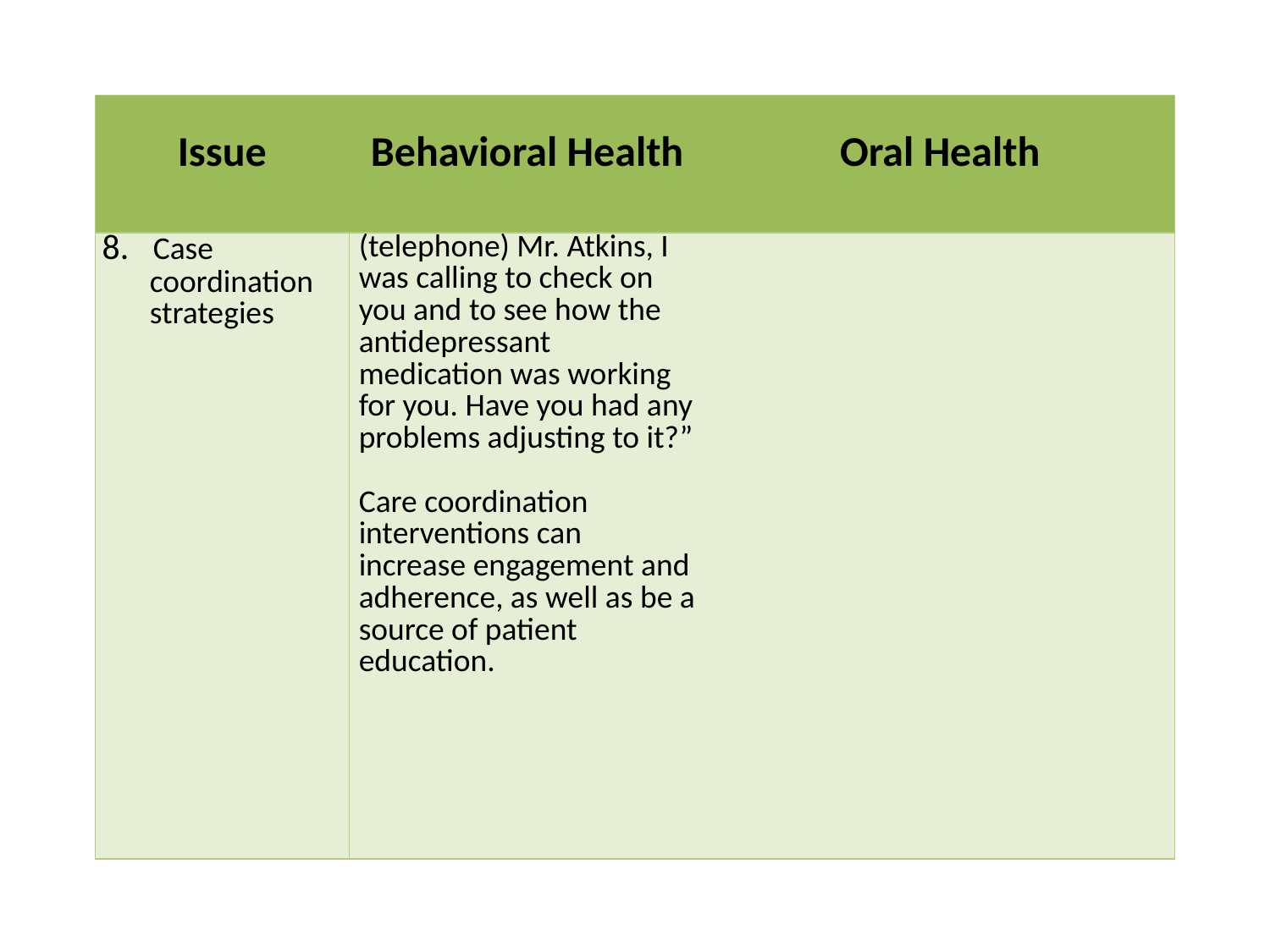

| Issue | Behavioral Health | Oral Health |
| --- | --- | --- |
| 8. Case coordination strategies | (telephone) Mr. Atkins, I was calling to check on you and to see how the antidepressant medication was working for you. Have you had any problems adjusting to it?”   Care coordination interventions can increase engagement and adherence, as well as be a source of patient education. |  |